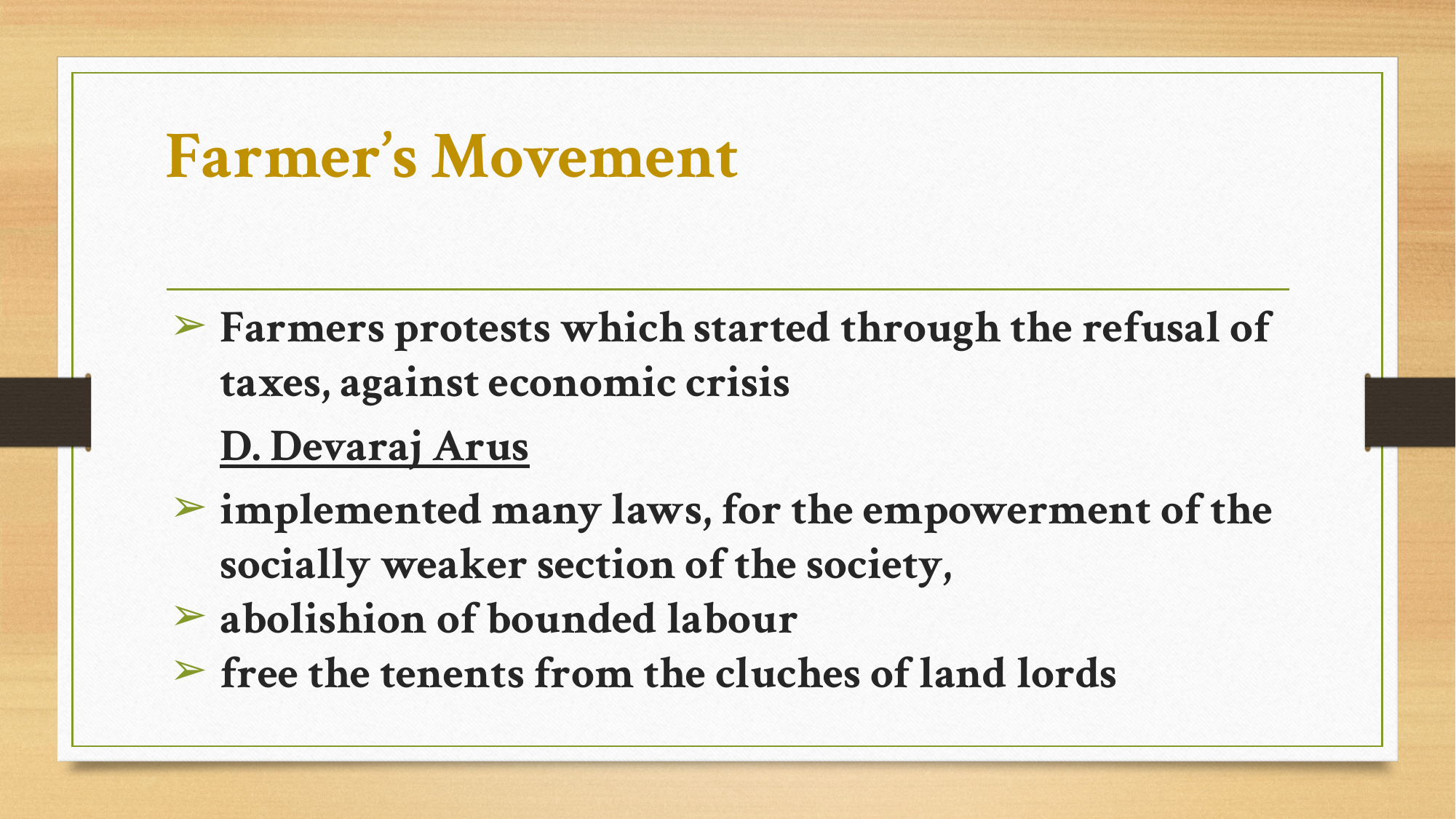

# Farmer’s Movement

Farmers protests which started through the refusal of taxes, against economic crisis
D. Devaraj Arus
implemented many laws, for the empowerment of the socially weaker section of the society,
abolishion of bounded labour
free the tenents from the cluches of land lords